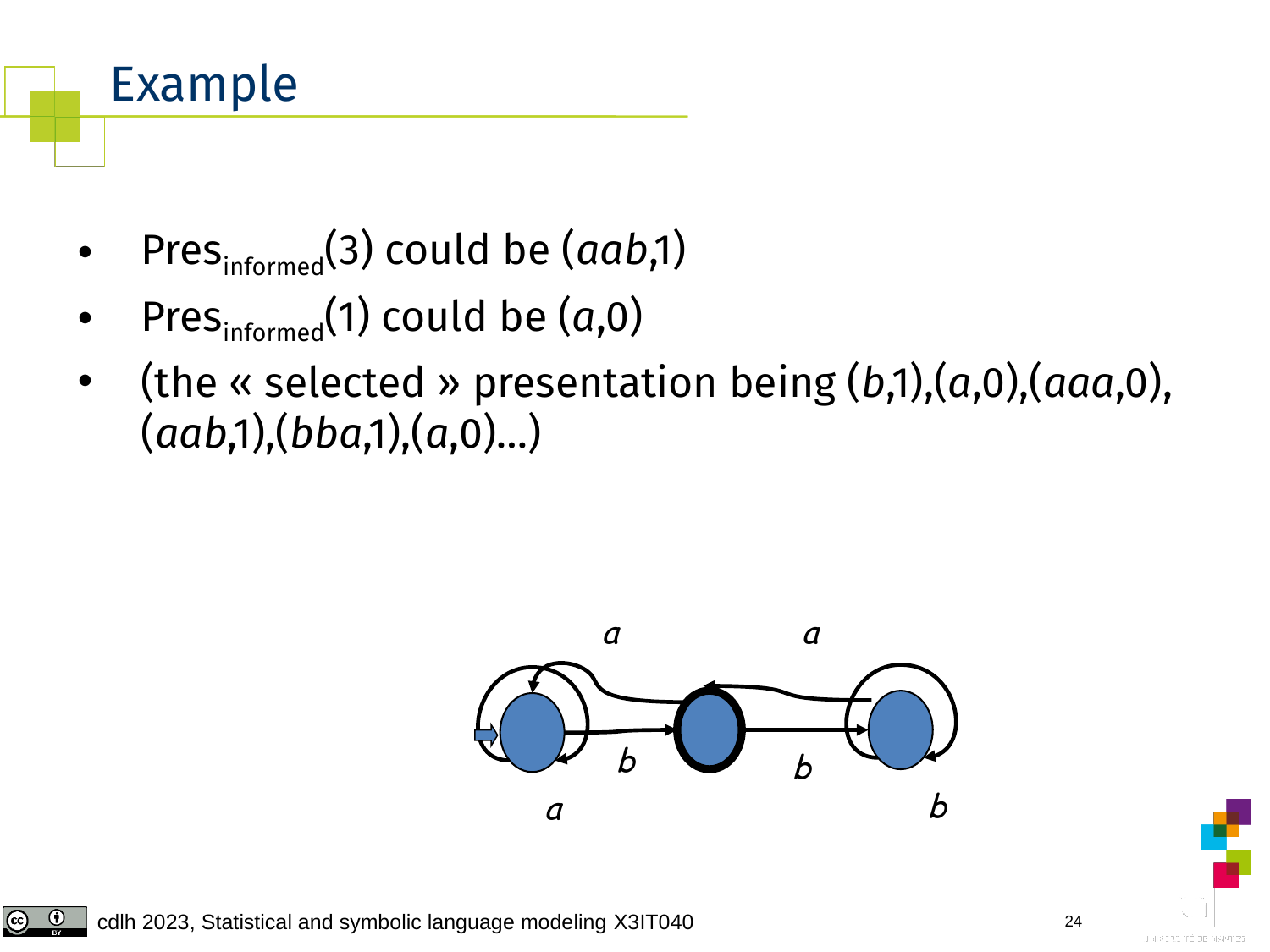

# Example
Presinformed(3) could be (aab,1)
Presinformed(1) could be (a,0)
(the « selected » presentation being (b,1),(a,0),(aaa,0),(aab,1),(bba,1),(a,0)…)

a
a

b
b
b
a
24